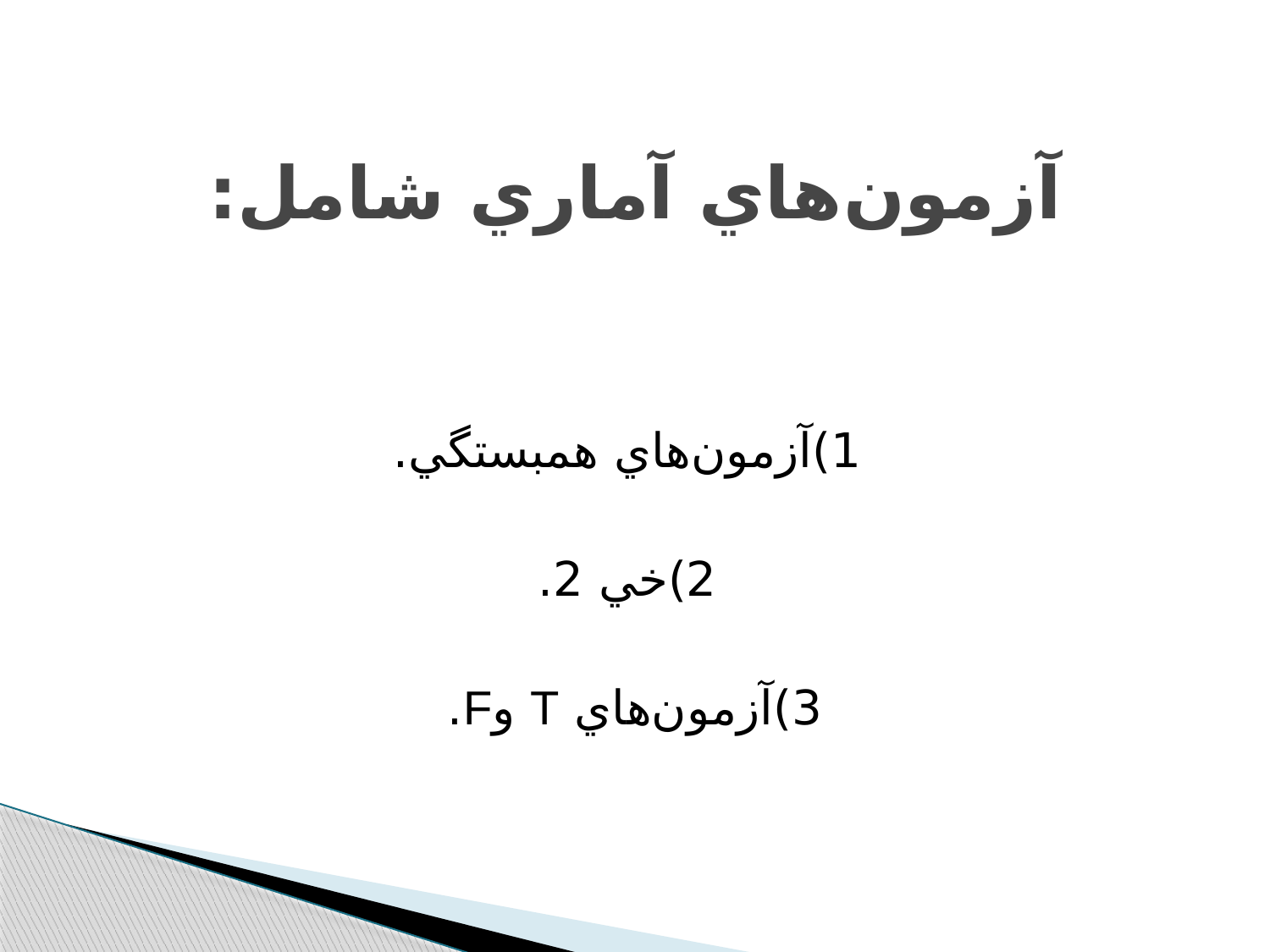

# آزمون‌هاي آماري شامل:
1)آزمون‌هاي همبستگي.

2)خي 2.

3)آزمون‌هاي T وF.